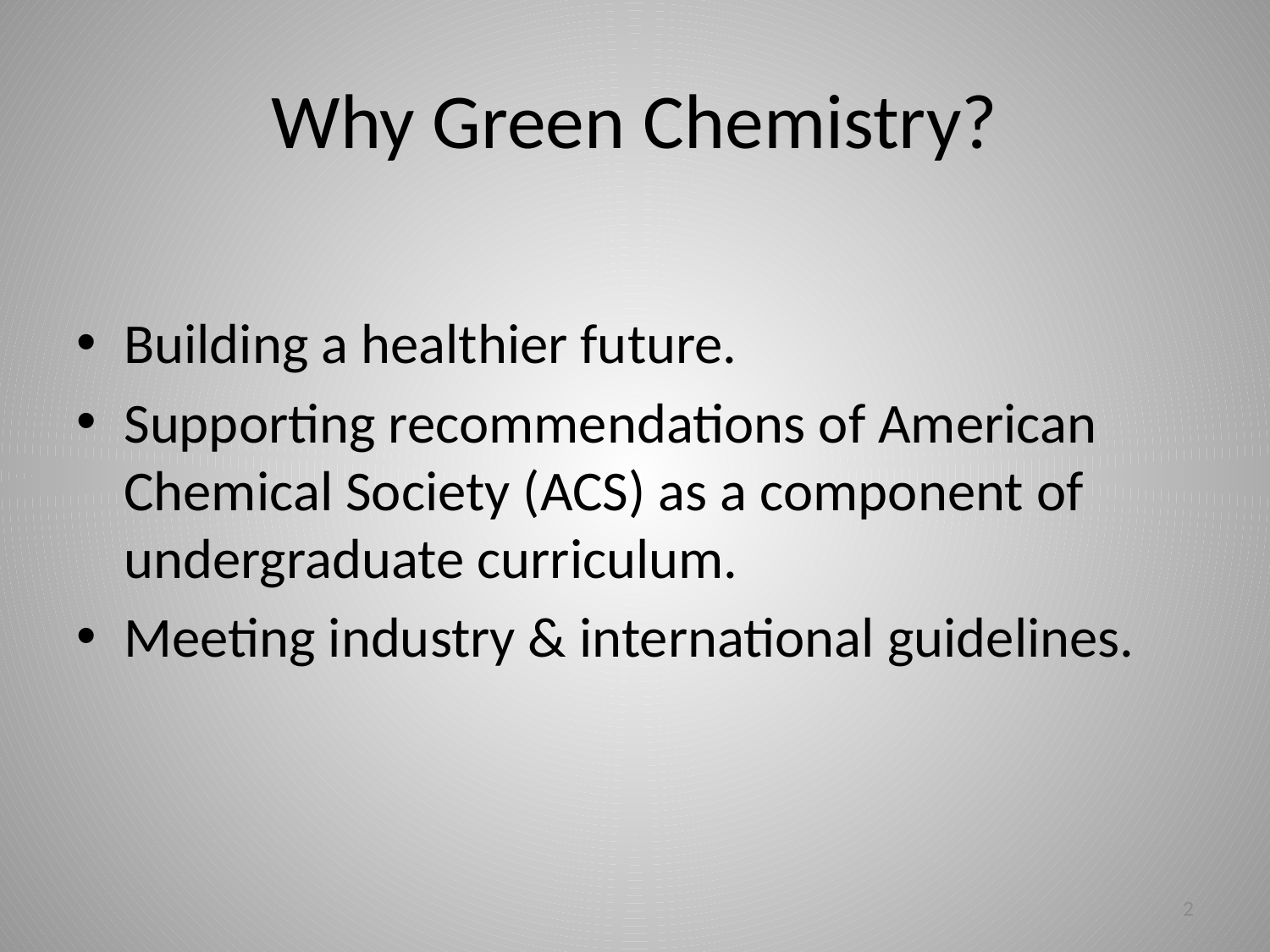

# Why Green Chemistry?

Building a healthier future.
Supporting recommendations of American Chemical Society (ACS) as a component of undergraduate curriculum.
Meeting industry & international guidelines.

2